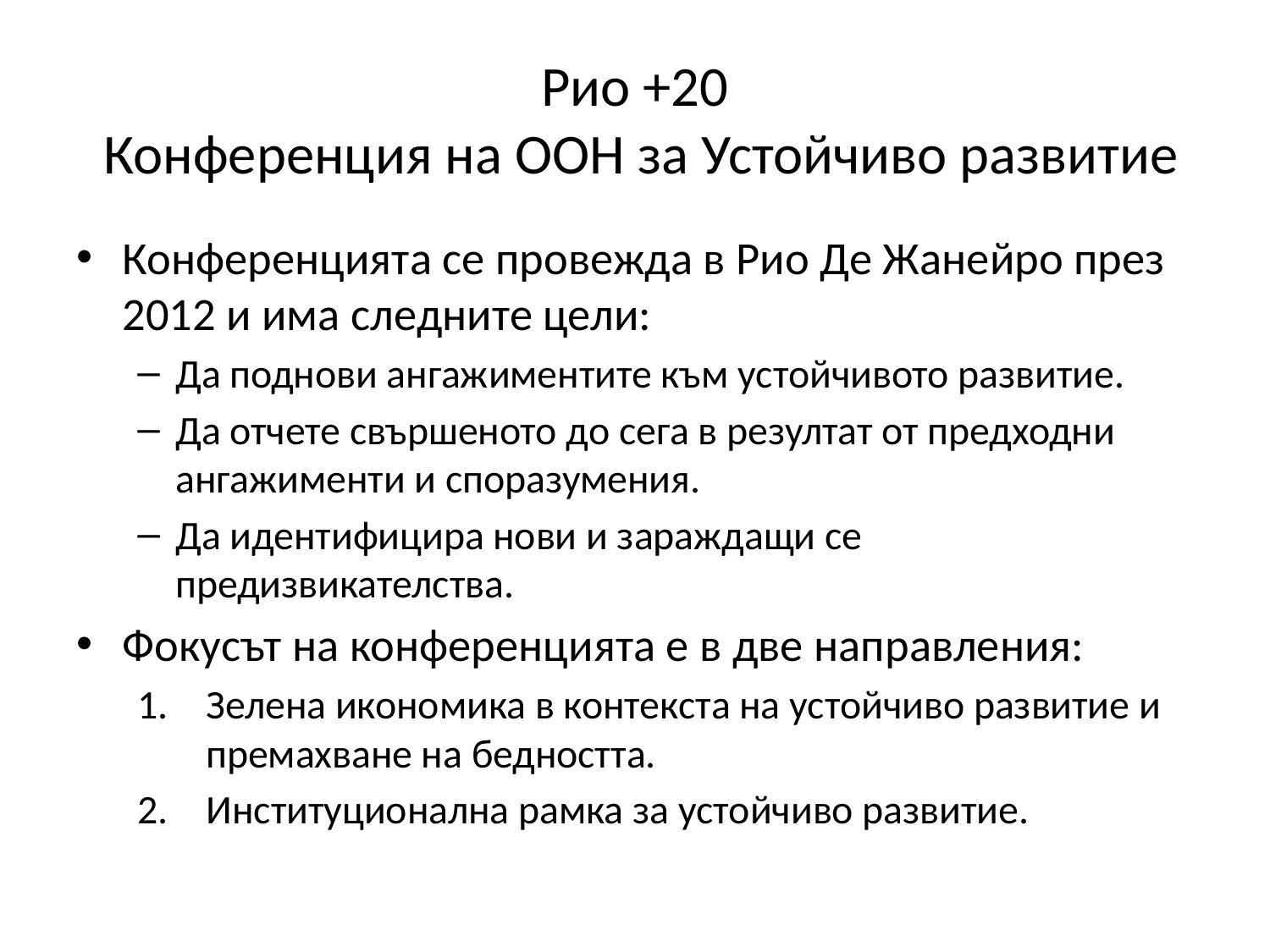

# Рио +20 Конференция на ООН за Устойчиво развитие
Конференцията се провежда в Рио Де Жанейро през 2012 и има следните цели:
Да поднови ангажиментите към устойчивото развитие.
Да отчете свършеното до сега в резултат от предходни ангажименти и споразумения.
Да идентифицира нови и зараждащи се предизвикателства.
Фокусът на конференцията е в две направления:
Зелена икономика в контекста на устойчиво развитие и премахване на бедността.
Институционална рамка за устойчиво развитие.